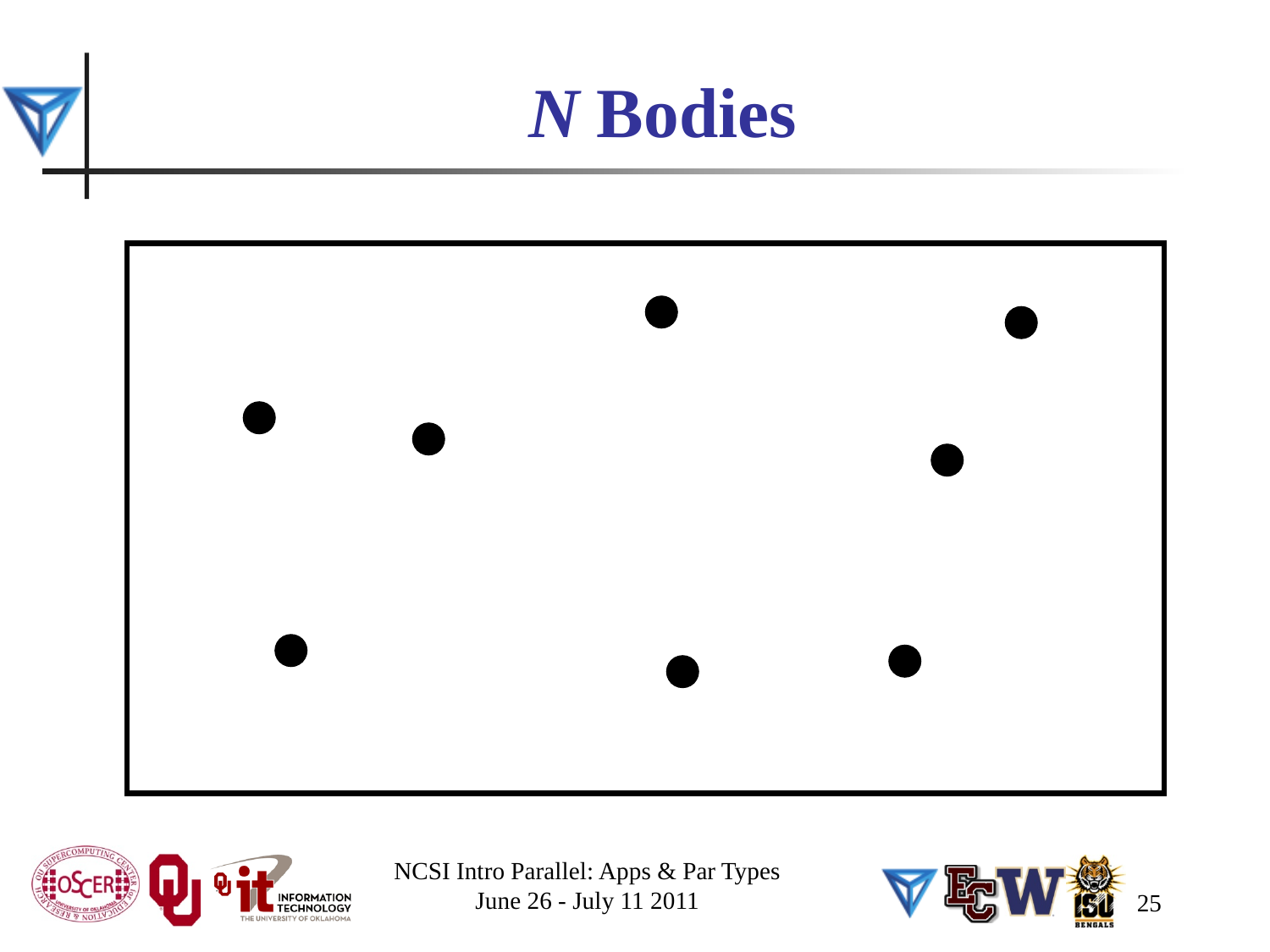

# N Bodies

NCSI Intro Parallel: Apps & Par Types
June 26 - July 11 2011
25